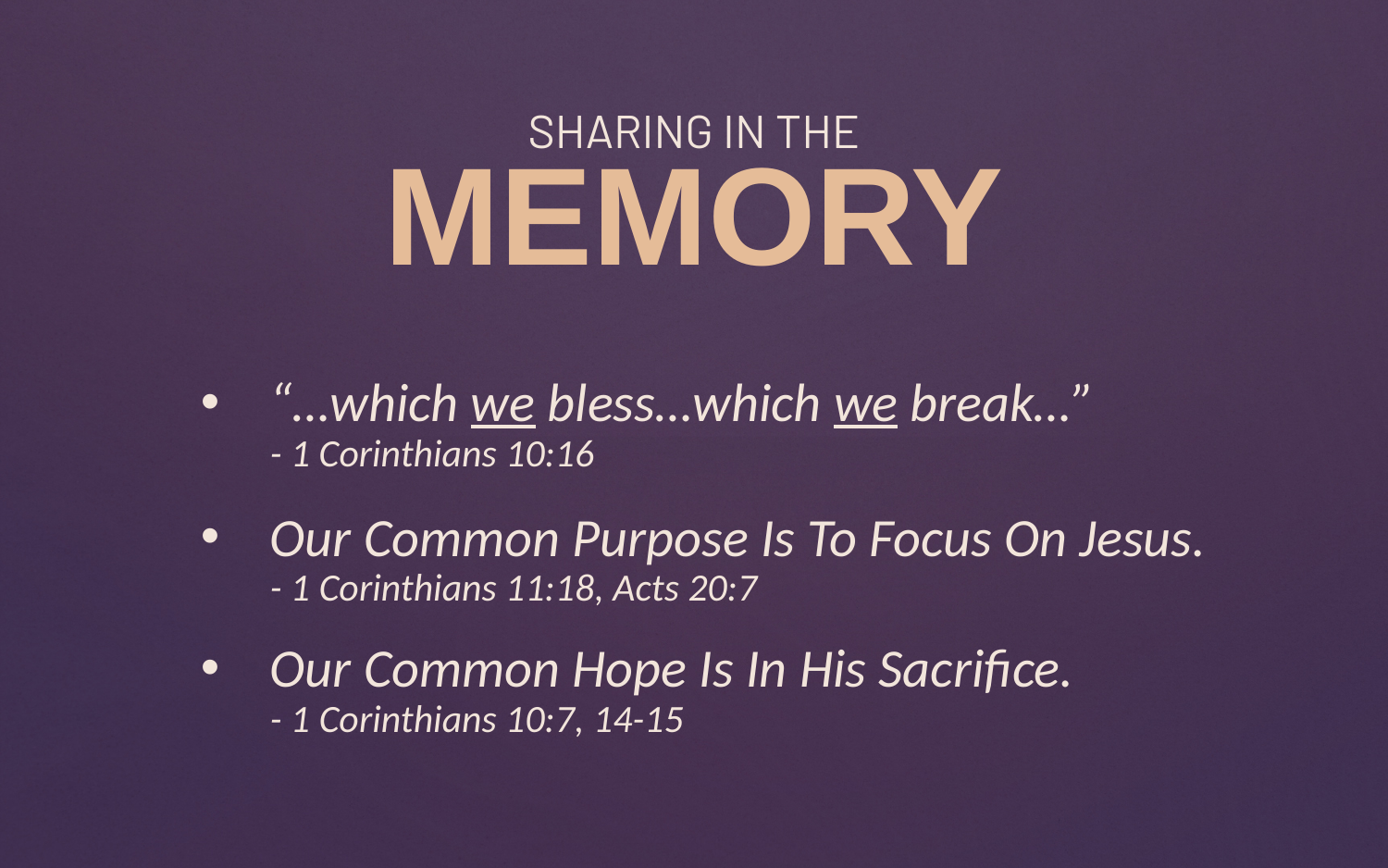

SHARING IN THE
MEMORY
“…which we bless…which we break…”
- 1 Corinthians 10:16
Our Common Purpose Is To Focus On Jesus.
- 1 Corinthians 11:18, Acts 20:7
Our Common Hope Is In His Sacrifice.
- 1 Corinthians 10:7, 14-15